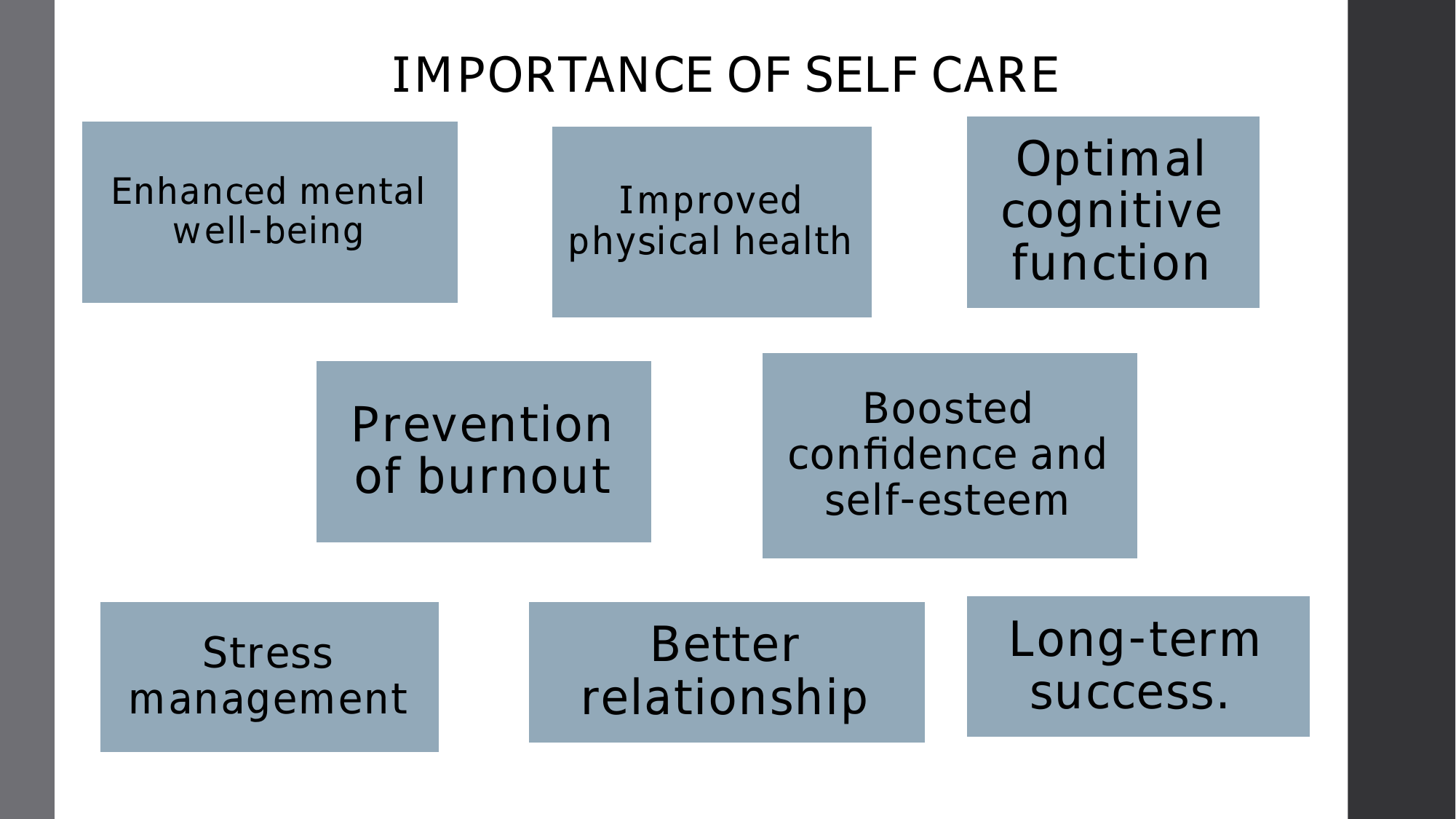

# IMPORTANCE OF SELF CARE

Optimal cognitive function

Enhanced mental well-being

Improved physical health

Boosted confidence and self-esteem

Prevention of burnout

Long-term success.

Stress management

Better relationship